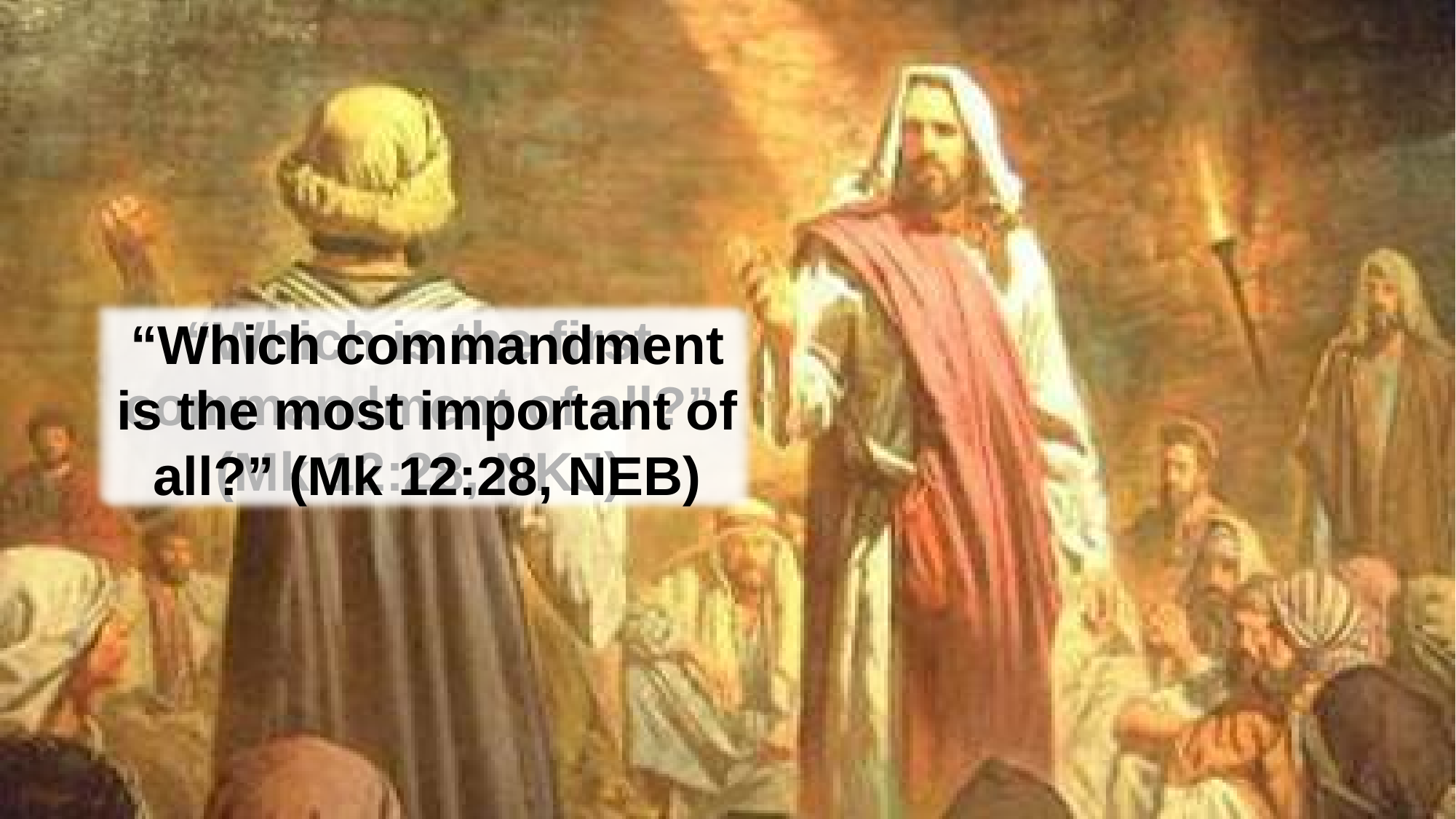

“Which is the first commandment of all?” (Mk 12:28, NKJ)
“Which commandment is the most important of all?” (Mk 12:28, NEB)